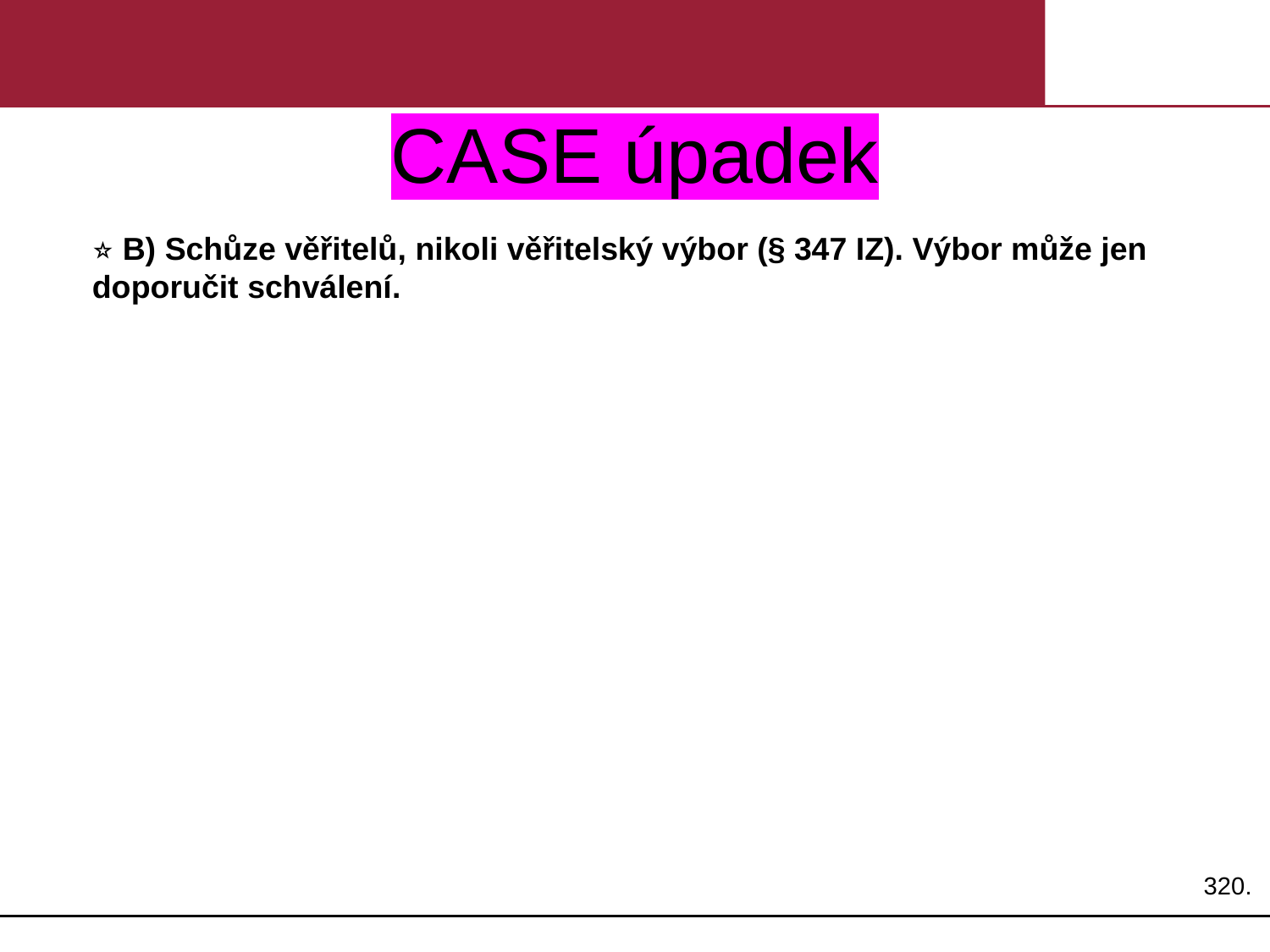

# CASE úpadek

⭐ B) Schůze věřitelů, nikoli věřitelský výbor (§ 347 IZ). Výbor může jen doporučit schválení.
320.